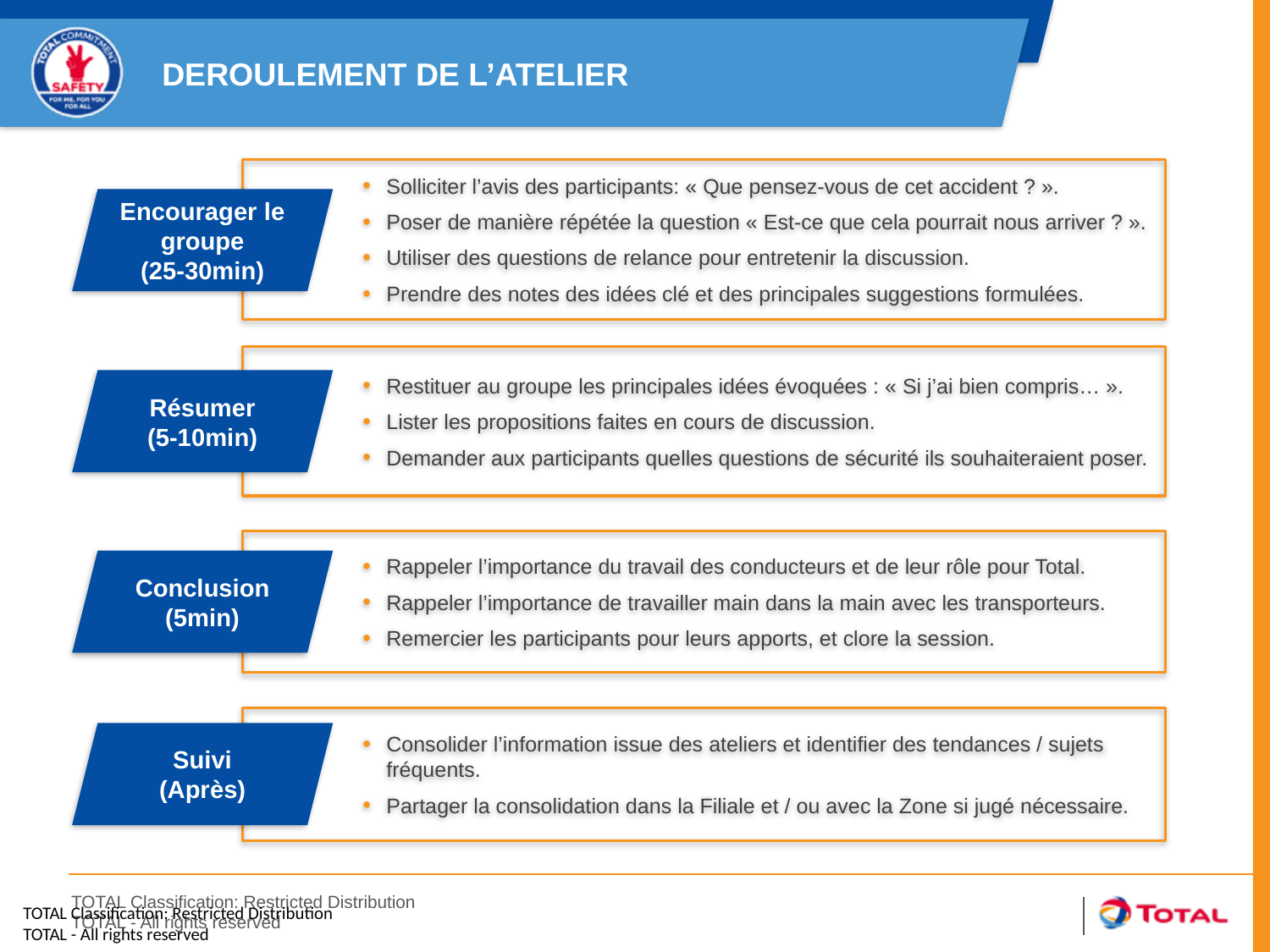

DEROULEMENT de l’atelier
Solliciter l’avis des participants: « Que pensez-vous de cet accident ? ».
Poser de manière répétée la question « Est-ce que cela pourrait nous arriver ? ».
Utiliser des questions de relance pour entretenir la discussion.
Prendre des notes des idées clé et des principales suggestions formulées.
Encourager le groupe
(25-30min)
Restituer au groupe les principales idées évoquées : « Si j’ai bien compris… ».
Lister les propositions faites en cours de discussion.
Demander aux participants quelles questions de sécurité ils souhaiteraient poser.
Résumer
(5-10min)
Rappeler l’importance du travail des conducteurs et de leur rôle pour Total.
Rappeler l’importance de travailler main dans la main avec les transporteurs.
Remercier les participants pour leurs apports, et clore la session.
Conclusion
(5min)
Consolider l’information issue des ateliers et identifier des tendances / sujets fréquents.
Partager la consolidation dans la Filiale et / ou avec la Zone si jugé nécessaire.
Suivi
(Après)